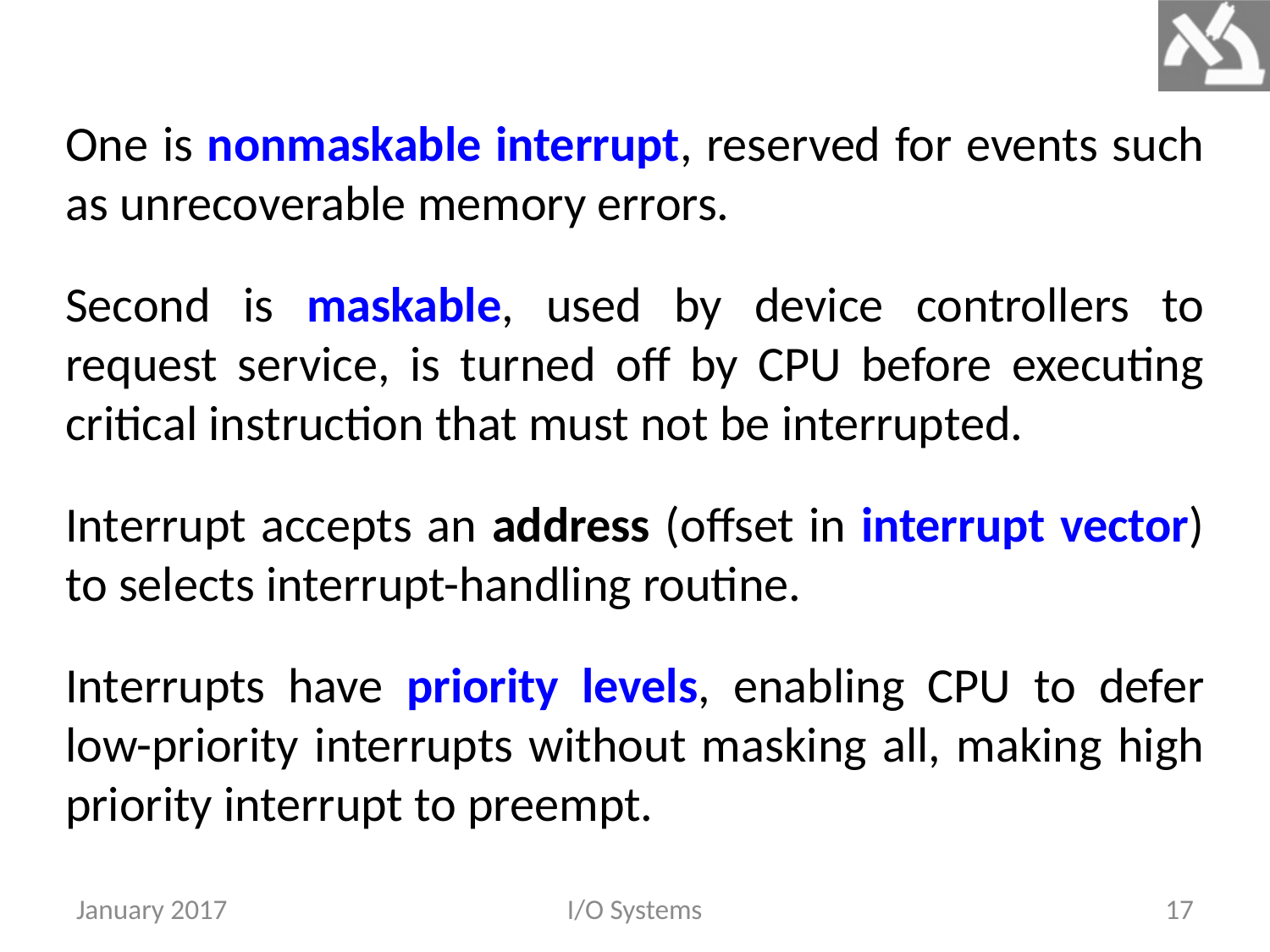

One is nonmaskable interrupt, reserved for events such as unrecoverable memory errors.
Second is maskable, used by device controllers to request service, is turned off by CPU before executing critical instruction that must not be interrupted.
Interrupt accepts an address (offset in interrupt vector) to selects interrupt-handling routine.
Interrupts have priority levels, enabling CPU to defer low-priority interrupts without masking all, making high priority interrupt to preempt.
January 2017
I/O Systems
17